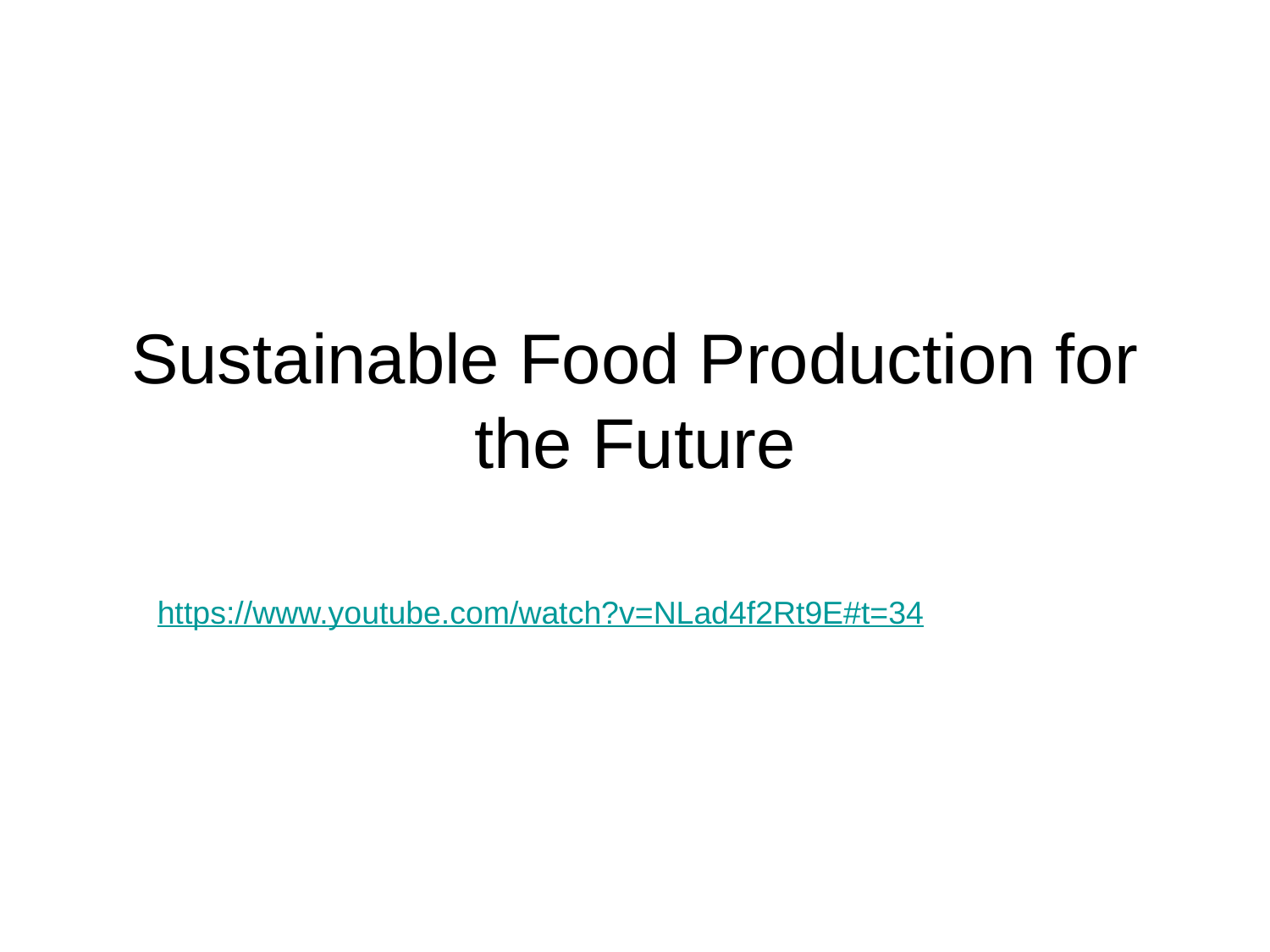

# Sustainable Food Production for the Future
https://www.youtube.com/watch?v=NLad4f2Rt9E#t=34